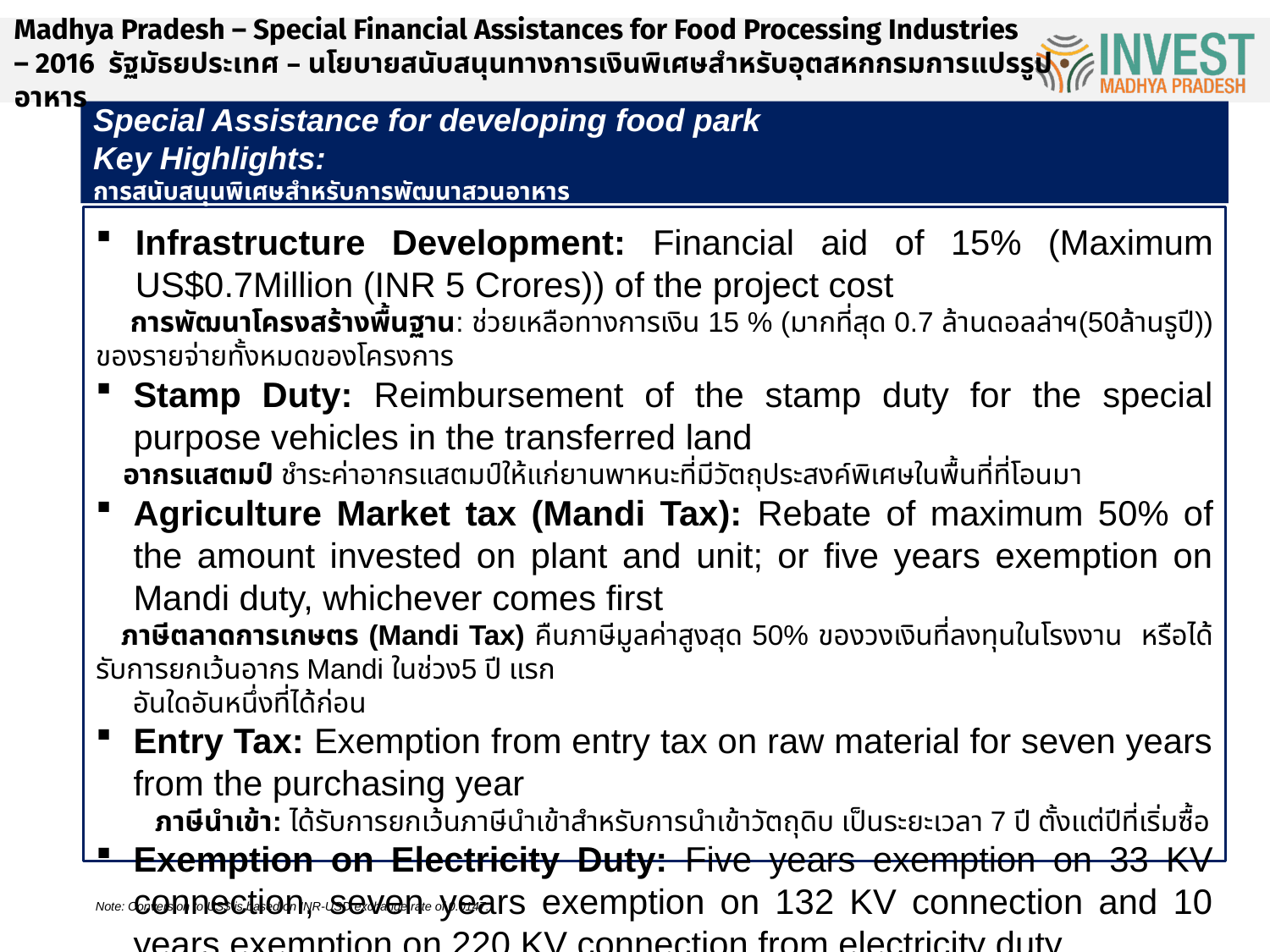

Madhya Pradesh – Special Financial Assistances for Food Processing Industries
– 2016  รัฐมัธยประเทศ – นโยบายสนับสนุนทางการเงินพิเศษสำหรับอุตสหกกรมการแปรรูปอาหาร
Special Assistance for developing food park
Key Highlights:
การสนับสนุนพิเศษสำหรับการพัฒนาสวนอาหาร
Infrastructure Development: Financial aid of 15% (Maximum US$0.7Million (INR 5 Crores)) of the project cost
     การพัฒนาโครงสร้างพื้นฐาน: ช่วยเหลือทางการเงิน 15 % (มากที่สุด 0.7 ล้านดอลล่าฯ(50ล้านรูปี)) ของรายจ่ายทั้งหมดของโครงการ
Stamp Duty: Reimbursement of the stamp duty for the special purpose vehicles in the transferred land
     อากรแสตมป์ ชำระค่าอากรแสตมป์ให้แก่ยานพาหนะที่มีวัตถุประสงค์พิเศษในพื้นที่ที่โอนมา
Agriculture Market tax (Mandi Tax): Rebate of maximum 50% of the amount invested on plant and unit; or five years exemption on Mandi duty, whichever comes first
   ภาษีตลาดการเกษตร (Mandi Tax) คืนภาษีมูลค่าสูงสุด 50% ของวงเงินที่ลงทุนในโรงงาน  หรือได้รับการยกเว้นอากร Mandi ในช่วง5 ปี แรก
     อันใดอันหนึ่งที่ได้ก่อน
Entry Tax: Exemption from entry tax on raw material for seven years from the purchasing year
        ภาษีนำเข้า: ได้รับการยกเว้นภาษีนำเข้าสำหรับการนำเข้าวัตถุดิบ เป็นระยะเวลา 7 ปี ตั้งแต่ปีที่เริ่มซื้อ
Exemption on Electricity Duty: Five years exemption on 33 KV connection, seven years exemption on 132 KV connection and 10 years exemption on 220 KV connection from electricity duty
      ได้รับการยกเว้นอากรไฟฟ้า: ได้รับการยกเว้นจากอากรไฟฟ้า  5 ปีสำหรับการใช้ไฟฟ้า 33 KV  7 ปีสำหรับไฟฟ้า 132 kv
       และ 10 ปีสำหรับไฟฟ้า 220 kv
Note: Conversion to US$ is based on INR-USD exchange rate of 0.0147.